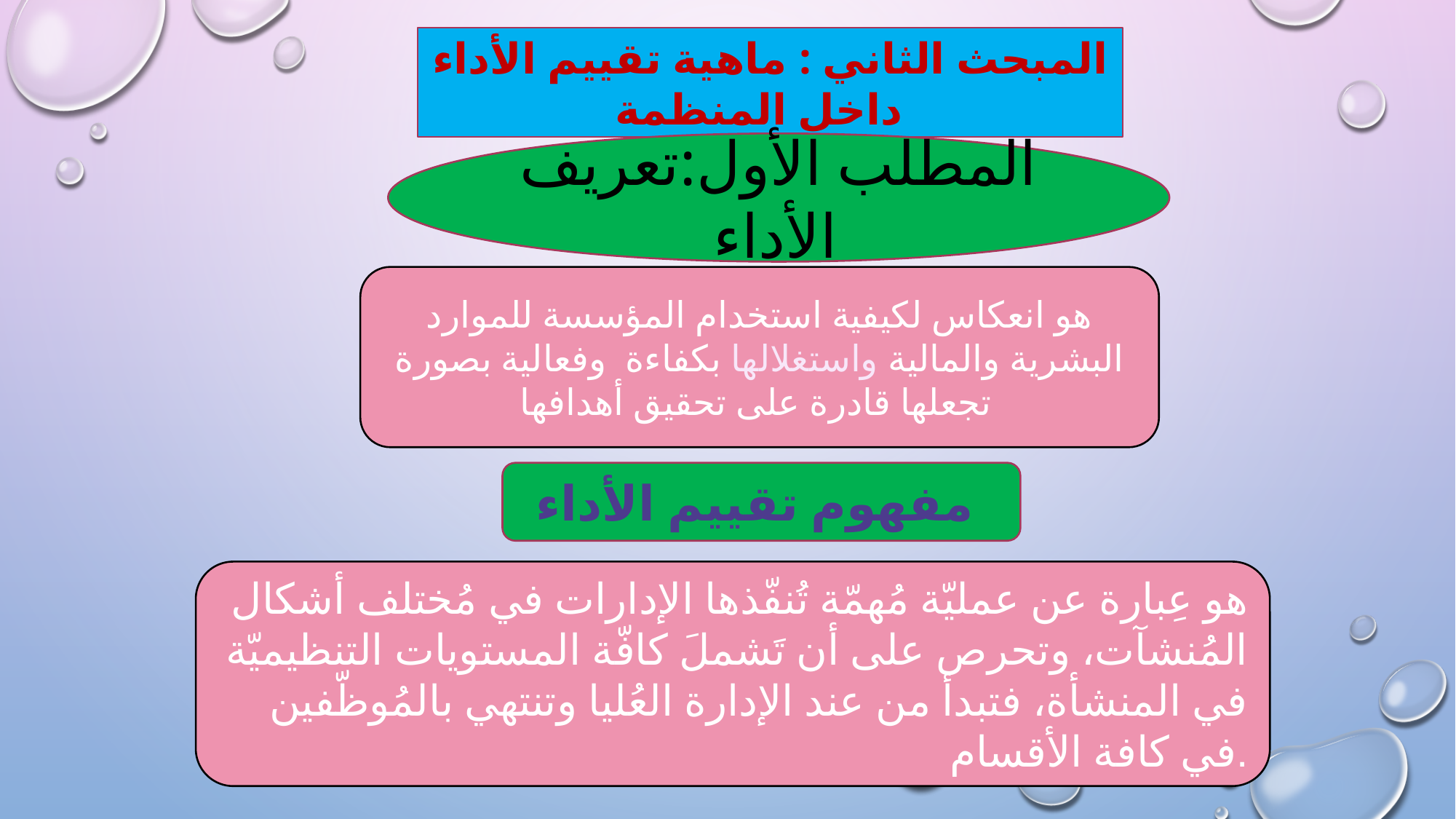

المبحث الثاني : ماهية تقييم الأداء داخل المنظمة
المطلب الأول:تعريف الأداء
هو انعكاس لكيفية استخدام المؤسسة للموارد البشرية والمالية واستغلالها بكفاءة  وفعالية بصورة تجعلها قادرة على تحقيق أهدافها
مفهوم تقييم الأداء
هو عِبارة عن عمليّة مُهمّة تُنفّذها الإدارات في مُختلف أشكال المُنشآت، وتحرص على أن تَشملَ كافّة المستويات التنظيميّة في المنشأة، فتبدأ من عند الإدارة العُليا وتنتهي بالمُوظّفين في كافة الأقسام.